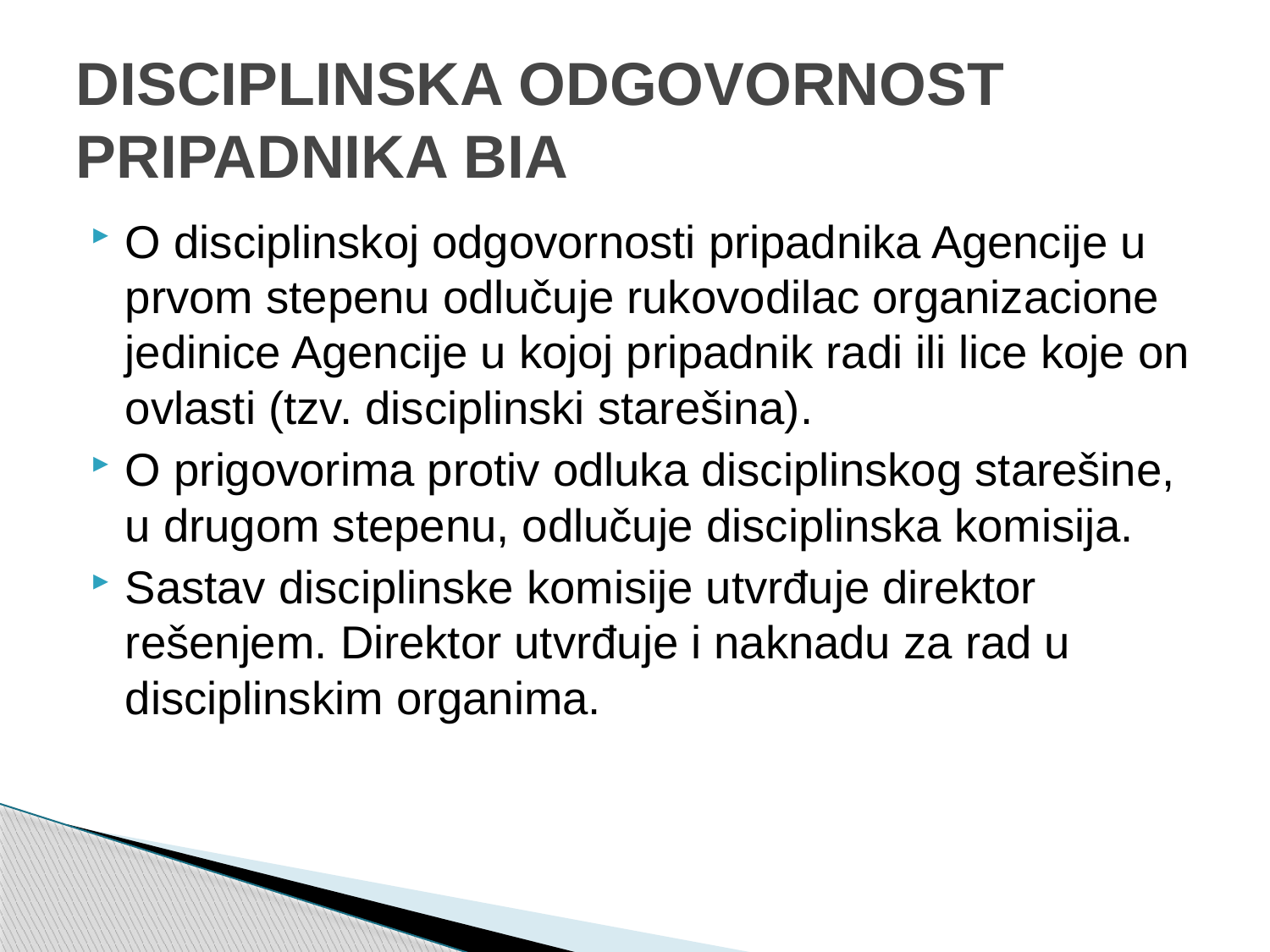

# DISCIPLINSKA ODGOVORNOST PRIPADNIKA BIA
O disciplinskoj odgovornosti pripadnika Agencije u prvom stepenu odlučuje rukovodilac organizacione jedinice Agencije u kojoj pripadnik radi ili lice koje on ovlasti (tzv. disciplinski starešina).
O prigovorima protiv odluka disciplinskog starešine, u drugom stepenu, odlučuje disciplinska komisija.
Sastav disciplinske komisije utvrđuje direktor rešenjem. Direktor utvrđuje i naknadu za rad u disciplinskim organima.